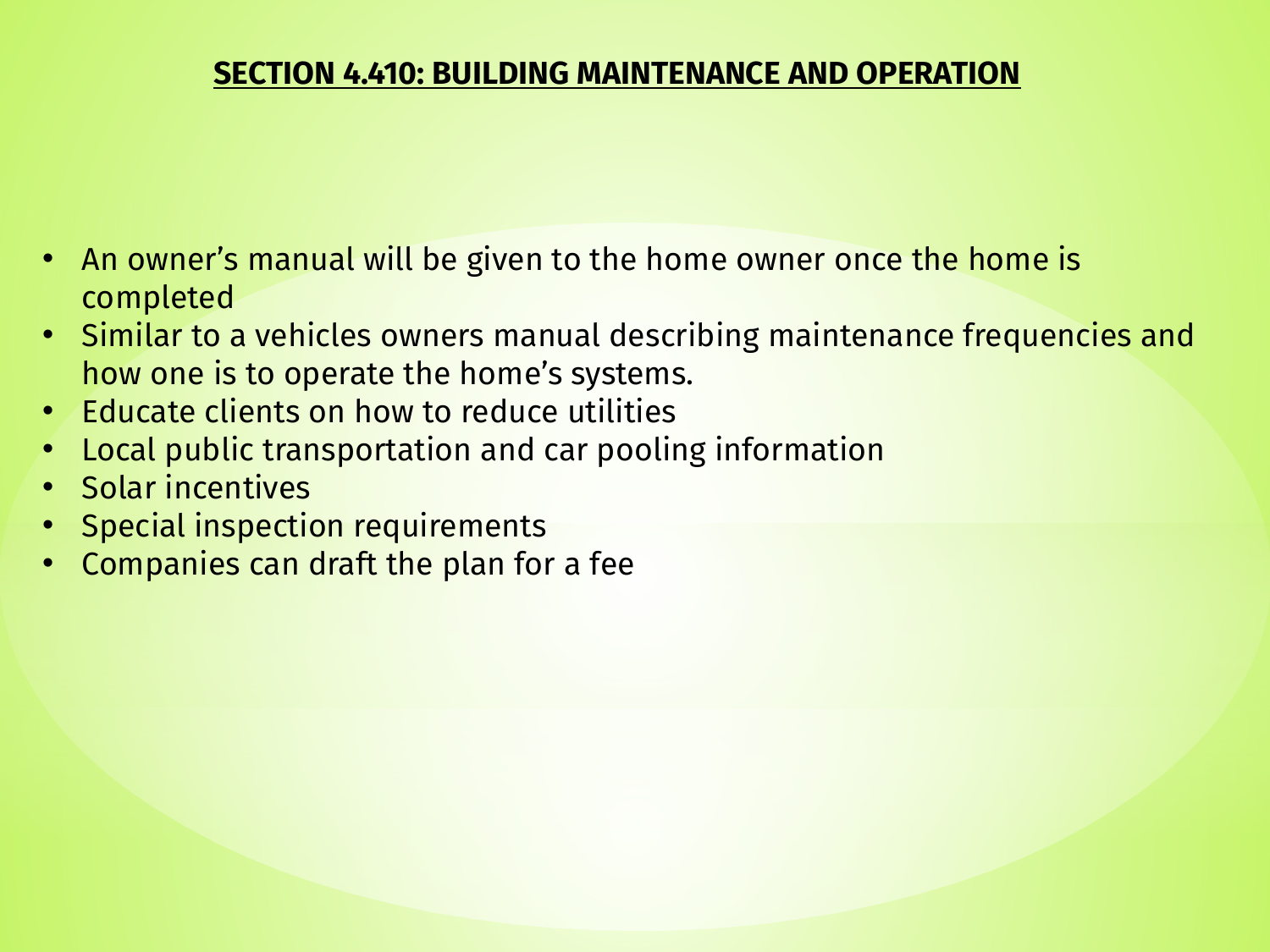

SECTION 4.410: BUILDING MAINTENANCE AND OPERATION
An owner’s manual will be given to the home owner once the home is completed
Similar to a vehicles owners manual describing maintenance frequencies and how one is to operate the home’s systems.
Educate clients on how to reduce utilities
Local public transportation and car pooling information
Solar incentives
Special inspection requirements
Companies can draft the plan for a fee